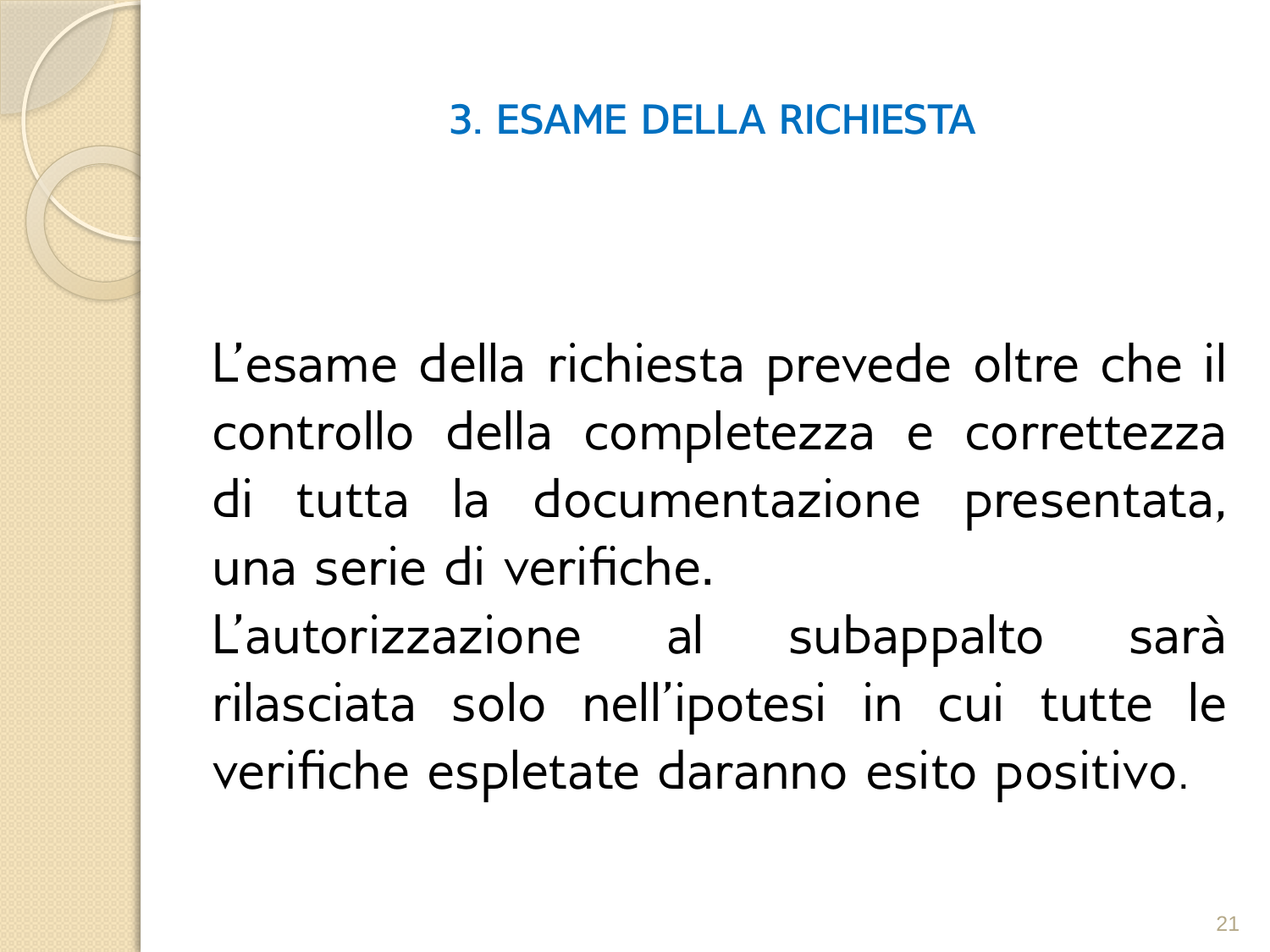

# 3. ESAME DELLA RICHIESTA

L’esame della richiesta prevede oltre che il controllo della completezza e correttezza di tutta la documentazione presentata, una serie di verifiche.
L’autorizzazione al subappalto sarà rilasciata solo nell’ipotesi in cui tutte le verifiche espletate daranno esito positivo.

21